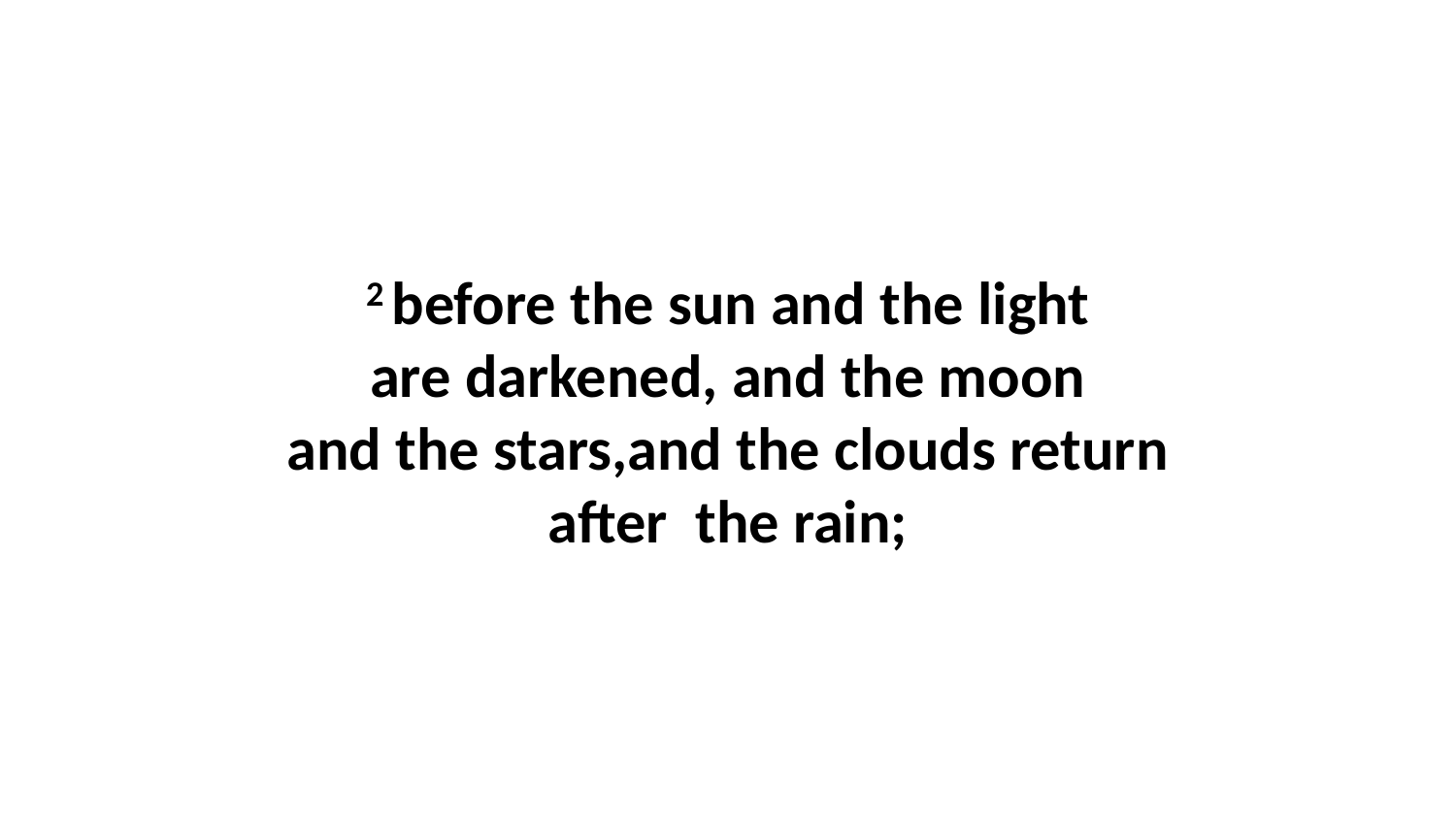

2 before the sun and the light are darkened, and the moon and the stars,and the clouds return after  the rain;